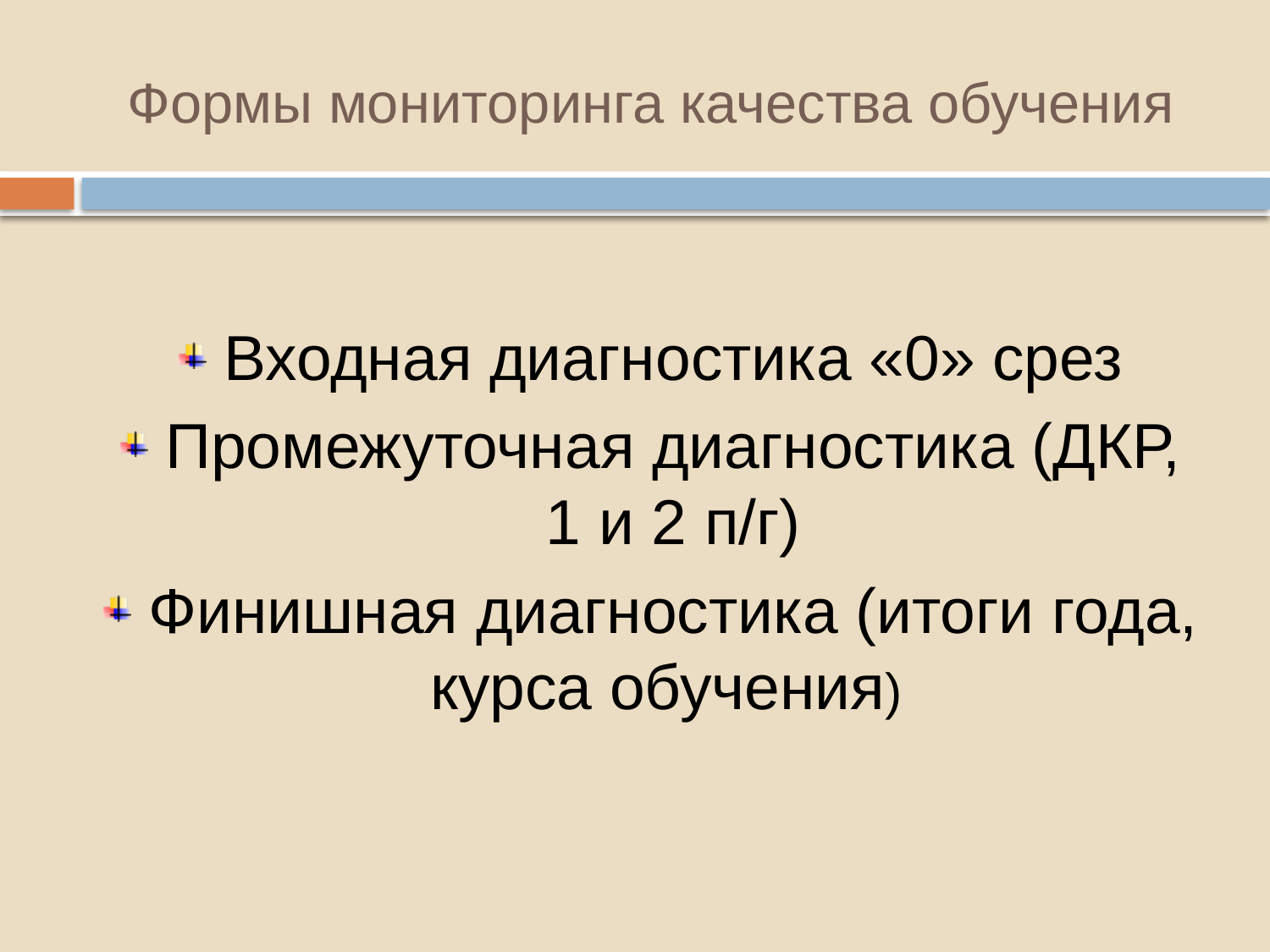

# Формы мониторинга качества обучения

Входная диагностика «0» срез
Промежуточная диагностика (ДКР, 1 и 2 п/г)
Финишная диагностика (итоги года, курса обучения)